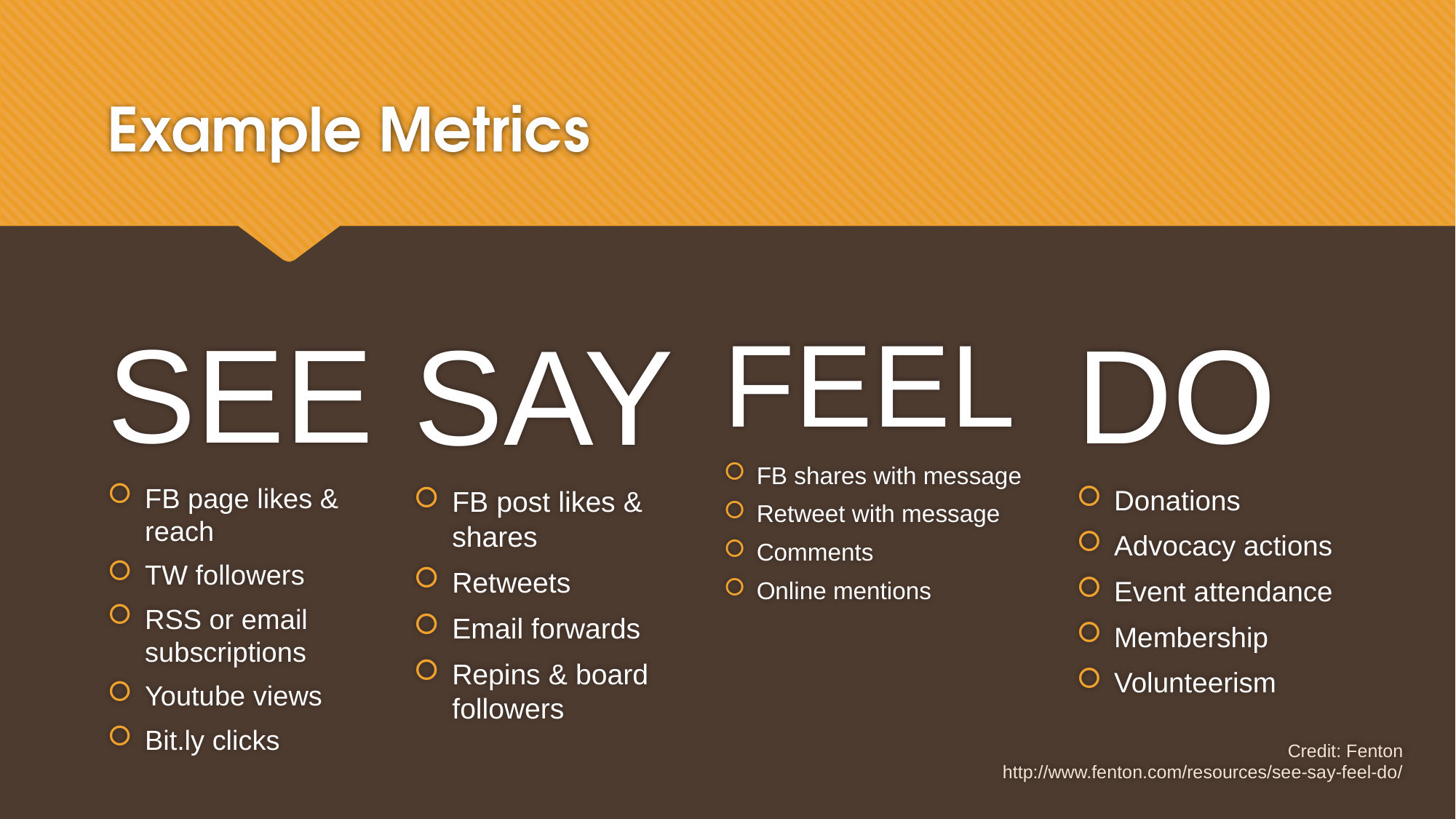

# Example Metrics
SEE
FB page likes & reach
TW followers
RSS or email subscriptions
Youtube views
Bit.ly clicks

SAY
FB post likes & shares
Retweets
Email forwards
Repins & board followers

FEEL
FB shares with message
Retweet with message
Comments
Online mentions

DO
Donations
Advocacy actions
Event attendance
Membership
Volunteerism

Credit: Fenton
http://www.fenton.com/resources/see-say-feel-do/